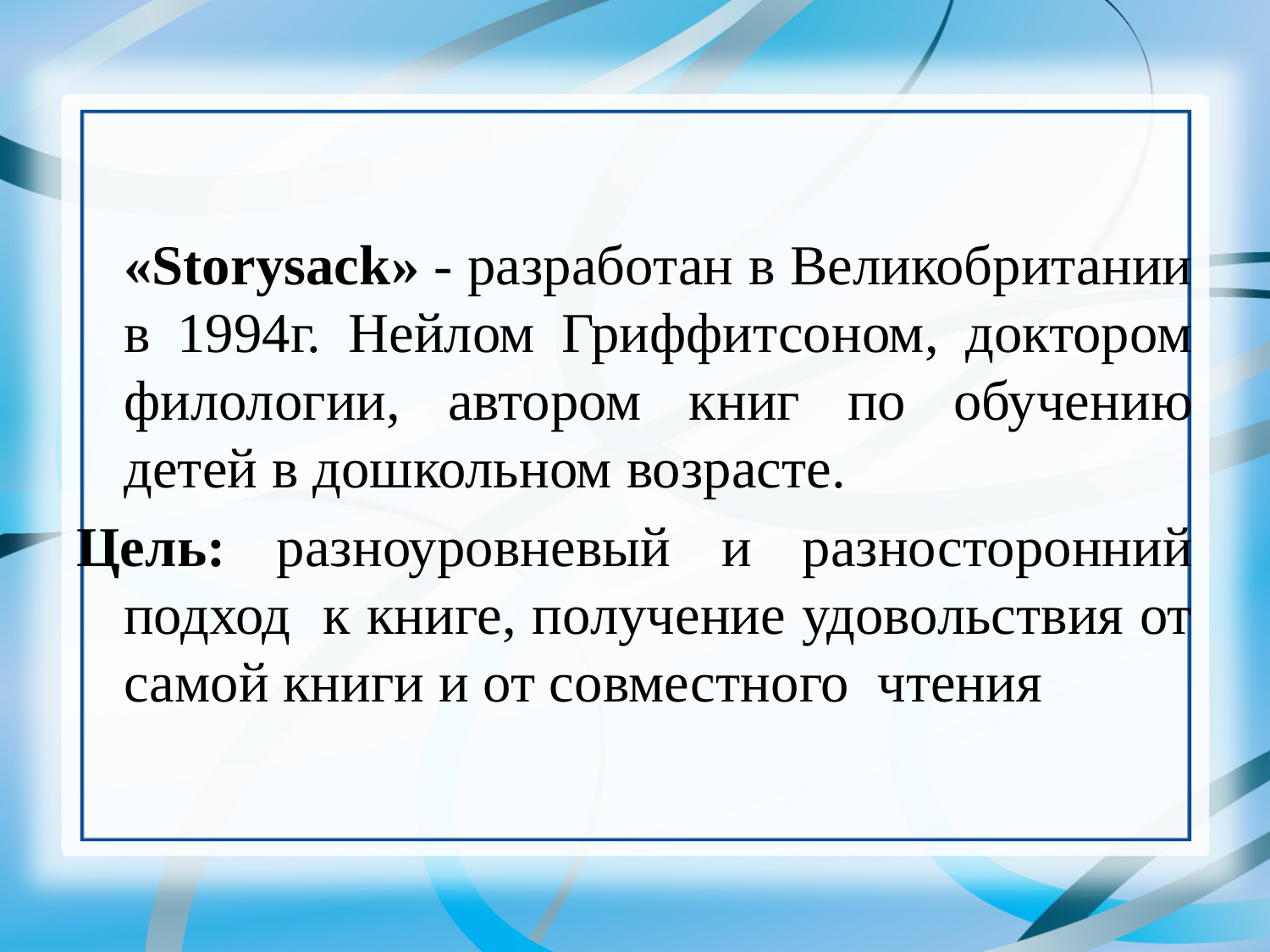

«Storysack» - разработан в Великобритании в 1994г. Нейлом Гриффитсоном, доктором филологии, автором книг по обучению детей в дошкольном возрасте.
Цель: разноуровневый и разносторонний подход  к книге, получение удовольствия от самой книги и от совместного  чтения